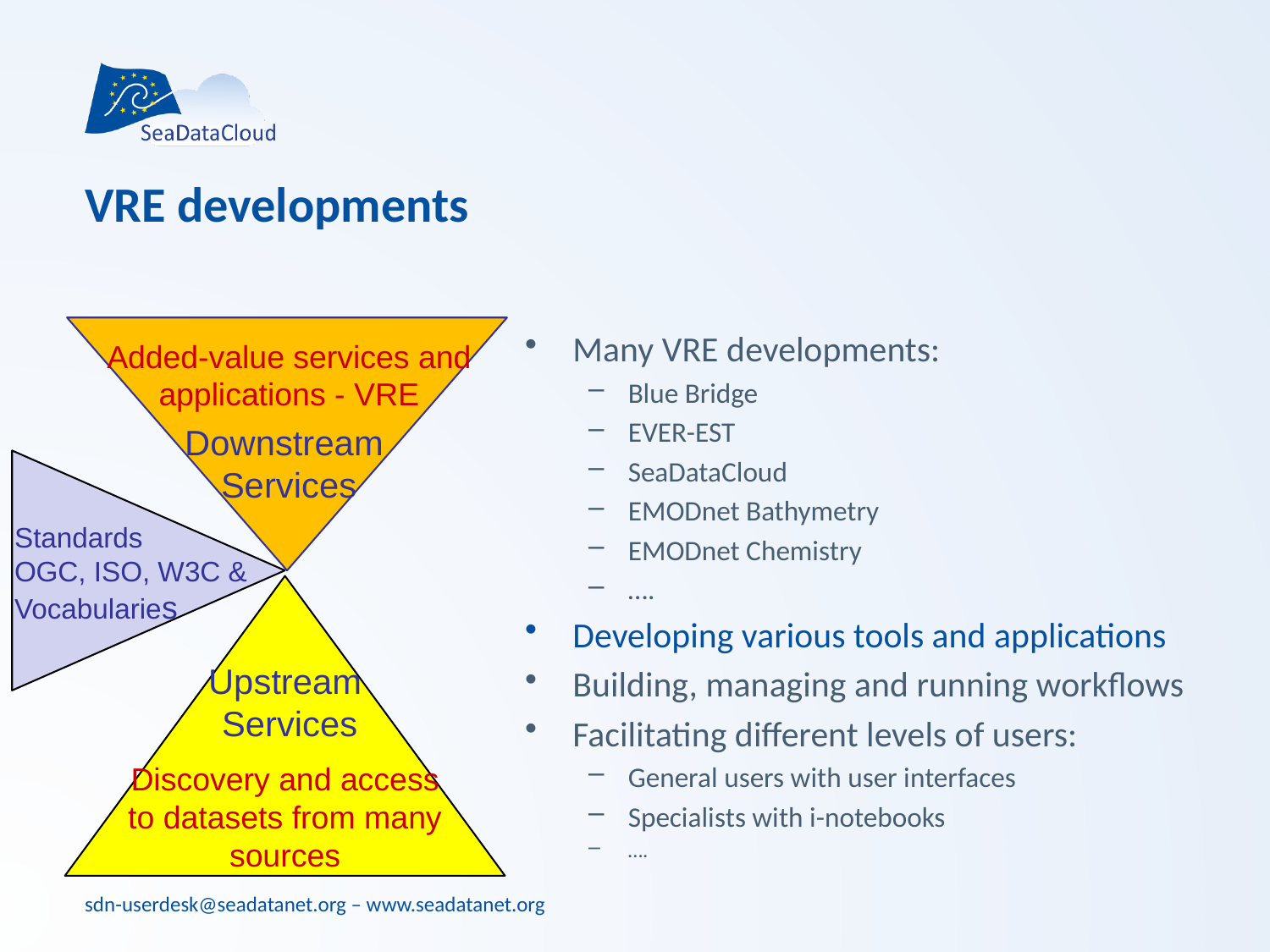

# VRE developments

Many VRE developments:
Blue Bridge
EVER-EST
SeaDataCloud
EMODnet Bathymetry
EMODnet Chemistry
….
Developing various tools and applications
Building, managing and running workflows
Facilitating different levels of users:
General users with user interfaces
Specialists with i-notebooks
….

Added-value services and applications - VRE
Downstream
Services

Standards
OGC, ISO, W3C &
Vocabularies

Upstream
 Services
Discovery and access
to datasets from many sources